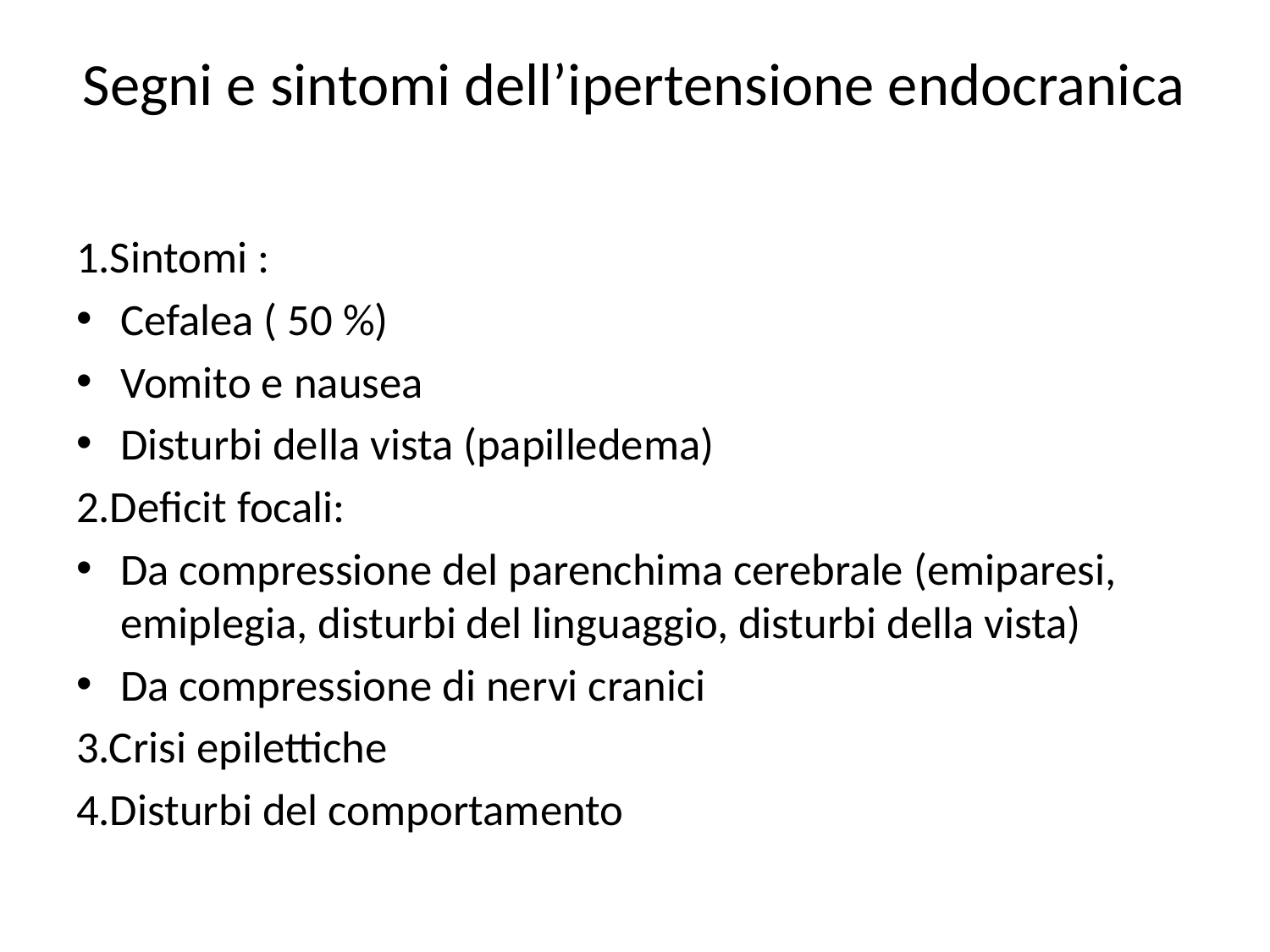

# Segni e sintomi dell’ipertensione endocranica
1.Sintomi :
Cefalea ( 50 %)
Vomito e nausea
Disturbi della vista (papilledema)
2.Deficit focali:
Da compressione del parenchima cerebrale (emiparesi, emiplegia, disturbi del linguaggio, disturbi della vista)
Da compressione di nervi cranici
3.Crisi epilettiche
4.Disturbi del comportamento